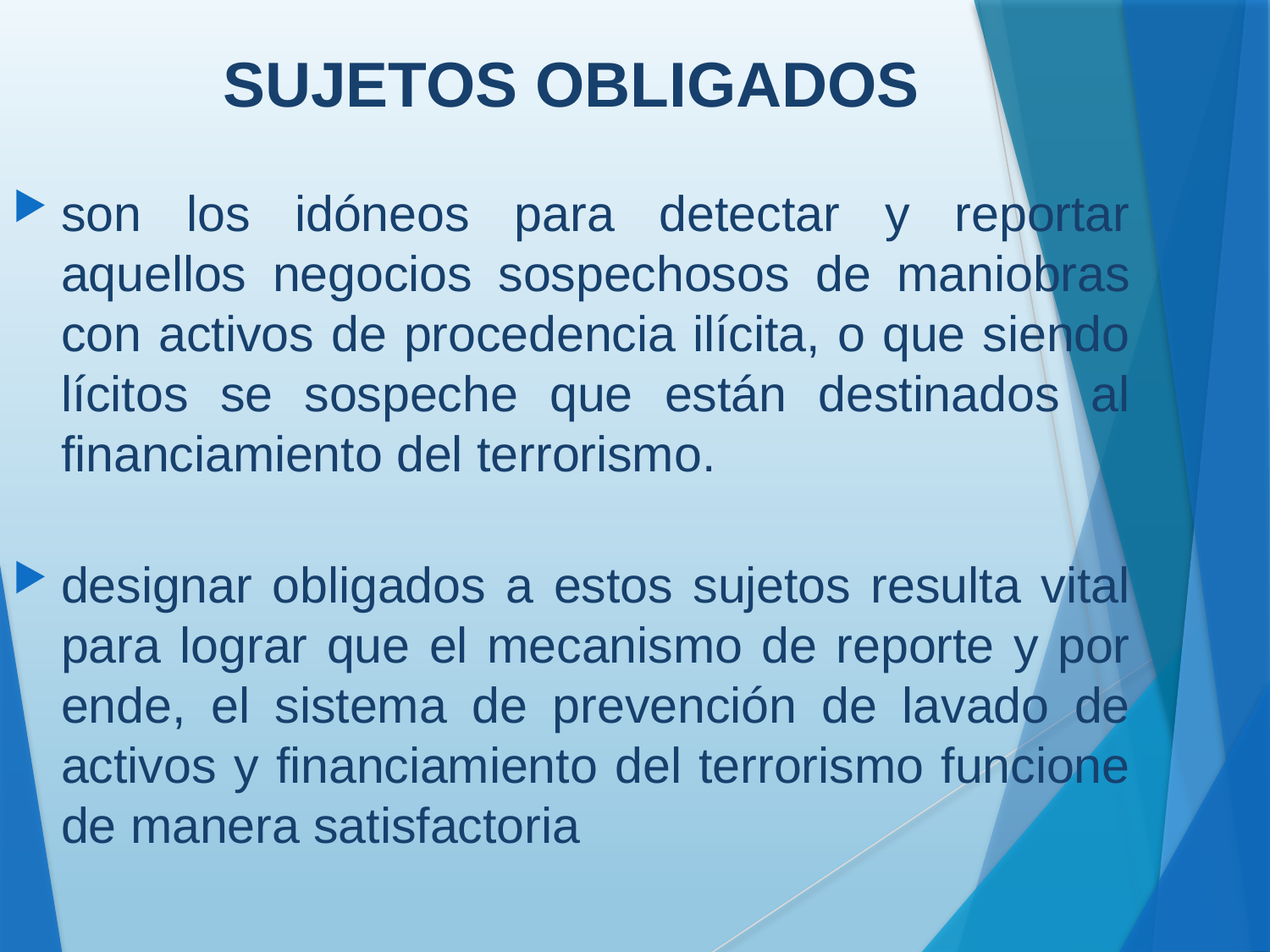

SUJETOS OBLIGADOS
son los idóneos para detectar y reportar aquellos negocios sospechosos de maniobras con activos de procedencia ilícita, o que siendo lícitos se sospeche que están destinados al financiamiento del terrorismo.

designar obligados a estos sujetos resulta vital para lograr que el mecanismo de reporte y por ende, el sistema de prevención de lavado de activos y financiamiento del terrorismo funcione de manera satisfactoria